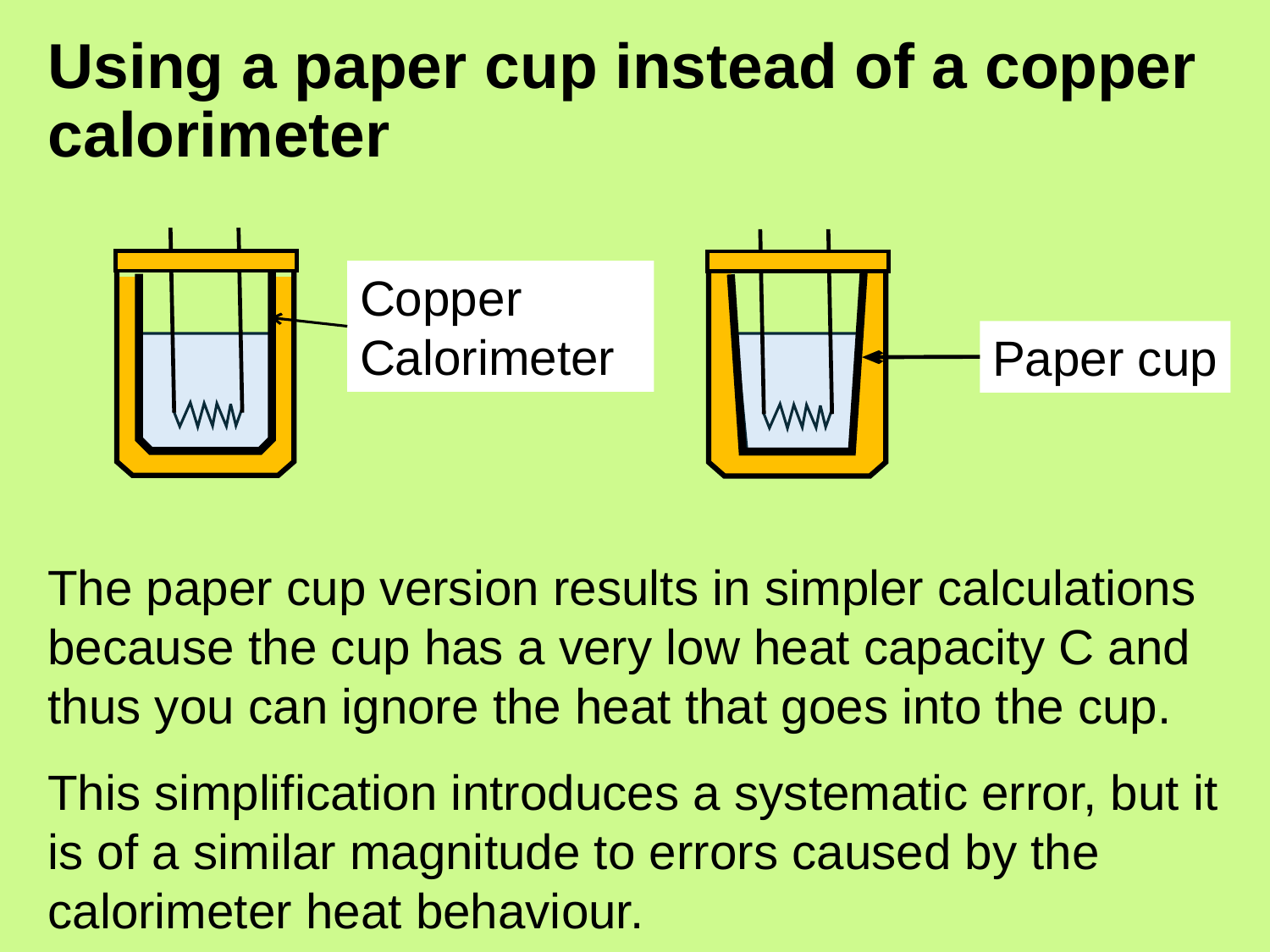

# Using a paper cup instead of a copper calorimeter

Copper Calorimeter

Paper cup

The paper cup version results in simpler calculations because the cup has a very low heat capacity C and thus you can ignore the heat that goes into the cup.
This simplification introduces a systematic error, but it is of a similar magnitude to errors caused by the calorimeter heat behaviour.